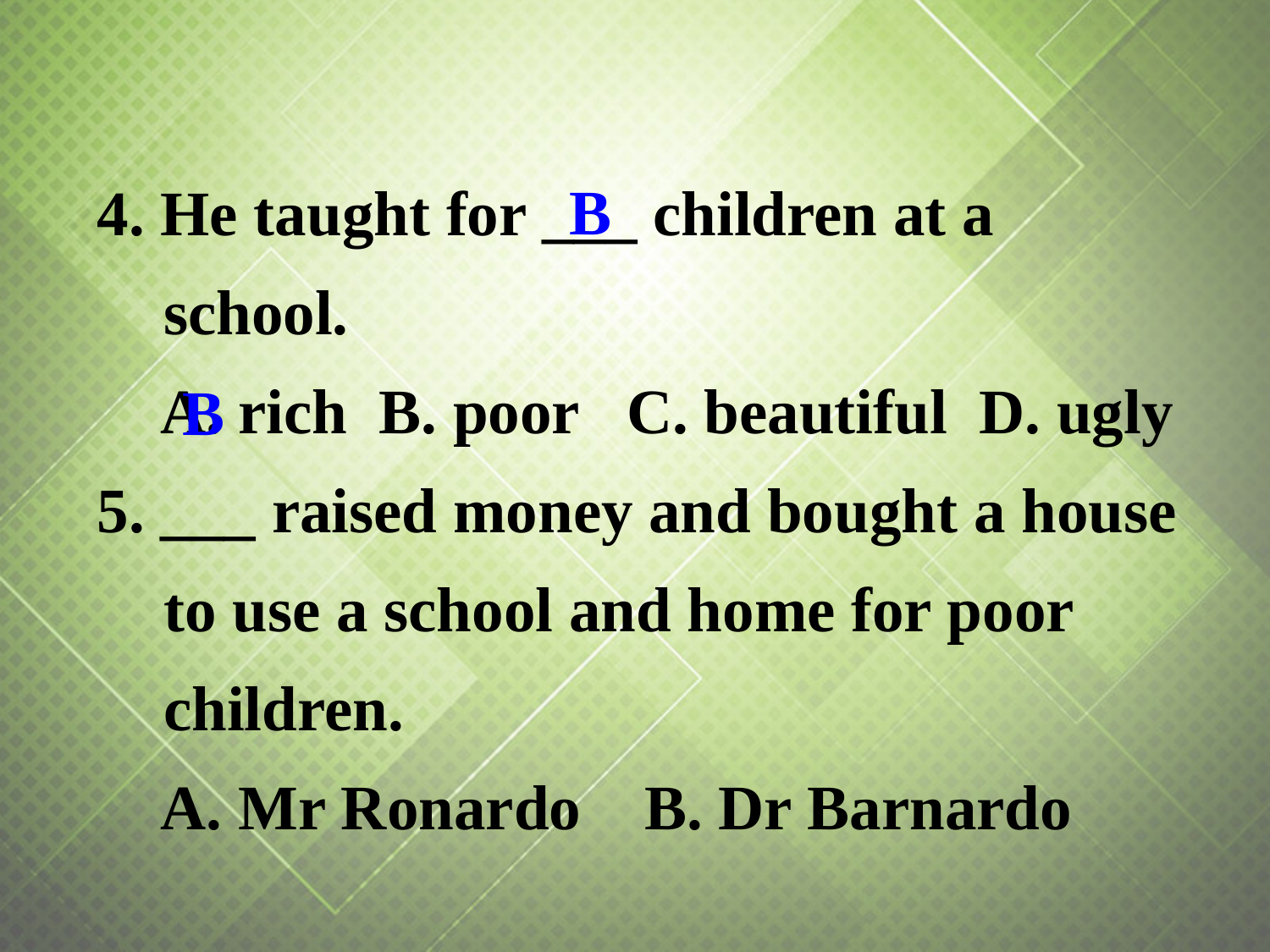

B
4. He taught for ___ children at a school.
    A. rich  B. poor   C. beautiful  D. ugly
5. ___ raised money and bought a house to use a school and home for poor children.
    A. Mr Ronardo    B. Dr Barnardo
B